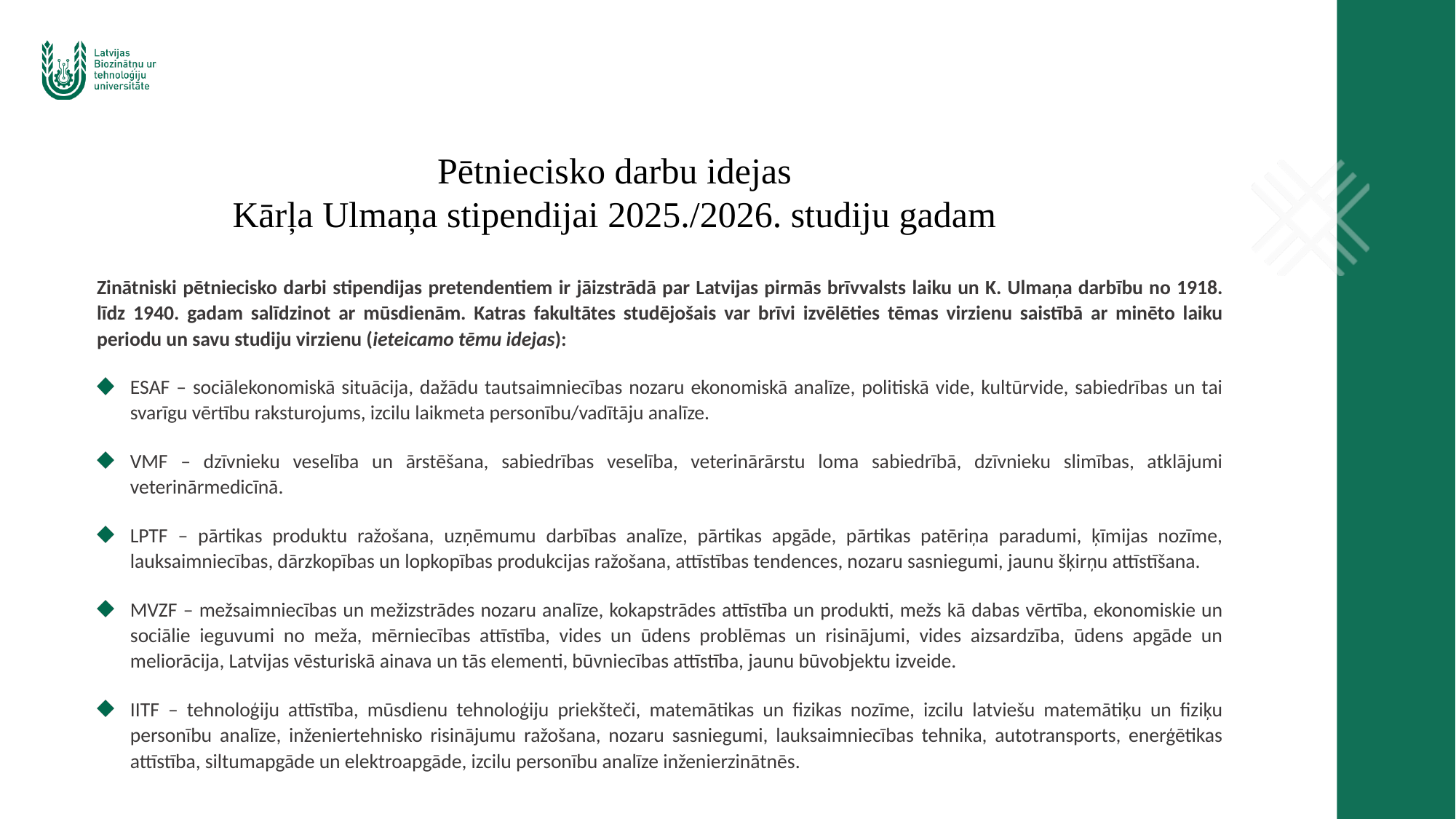

Pētniecisko darbu idejas
Kārļa Ulmaņa stipendijai 2025./2026. studiju gadam
# 24./2025. studiju gadā
Zinātniski pētniecisko darbi stipendijas pretendentiem ir jāizstrādā par Latvijas pirmās brīvvalsts laiku un K. Ulmaņa darbību no 1918. līdz 1940. gadam salīdzinot ar mūsdienām. Katras fakultātes studējošais var brīvi izvēlēties tēmas virzienu saistībā ar minēto laiku periodu un savu studiju virzienu (ieteicamo tēmu idejas):
ESAF – sociālekonomiskā situācija, dažādu tautsaimniecības nozaru ekonomiskā analīze, politiskā vide, kultūrvide, sabiedrības un tai svarīgu vērtību raksturojums, izcilu laikmeta personību/vadītāju analīze.
VMF – dzīvnieku veselība un ārstēšana, sabiedrības veselība, veterinārārstu loma sabiedrībā, dzīvnieku slimības, atklājumi veterinārmedicīnā.
LPTF – pārtikas produktu ražošana, uzņēmumu darbības analīze, pārtikas apgāde, pārtikas patēriņa paradumi, ķīmijas nozīme, lauksaimniecības, dārzkopības un lopkopības produkcijas ražošana, attīstības tendences, nozaru sasniegumi, jaunu šķirņu attīstīšana.
MVZF – mežsaimniecības un mežizstrādes nozaru analīze, kokapstrādes attīstība un produkti, mežs kā dabas vērtība, ekonomiskie un sociālie ieguvumi no meža, mērniecības attīstība, vides un ūdens problēmas un risinājumi, vides aizsardzība, ūdens apgāde un meliorācija, Latvijas vēsturiskā ainava un tās elementi, būvniecības attīstība, jaunu būvobjektu izveide.
IITF – tehnoloģiju attīstība, mūsdienu tehnoloģiju priekšteči, matemātikas un fizikas nozīme, izcilu latviešu matemātiķu un fiziķu personību analīze, inženiertehnisko risinājumu ražošana, nozaru sasniegumi, lauksaimniecības tehnika, autotransports, enerģētikas attīstība, siltumapgāde un elektroapgāde, izcilu personību analīze inženierzinātnēs.